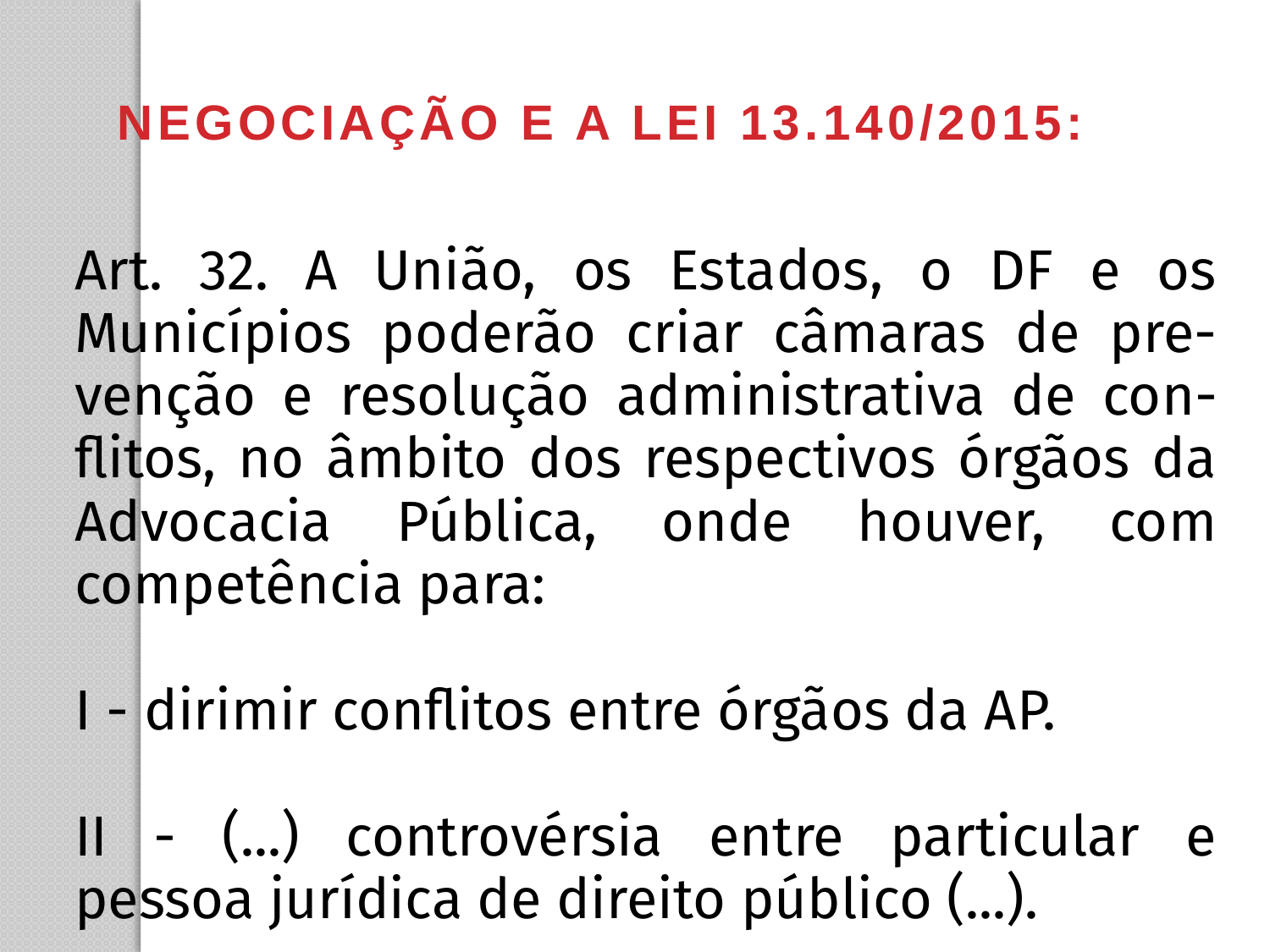

NEGOCIAÇÃO E A LEI 13.140/2015:
Art. 32. A União, os Estados, o DF e os Municípios poderão criar câmaras de pre-venção e resolução administrativa de con-flitos, no âmbito dos respectivos órgãos da Advocacia Pública, onde houver, com competência para:

I - dirimir conflitos entre órgãos da AP.

II - (...) controvérsia entre particular e pessoa jurídica de direito público (...).